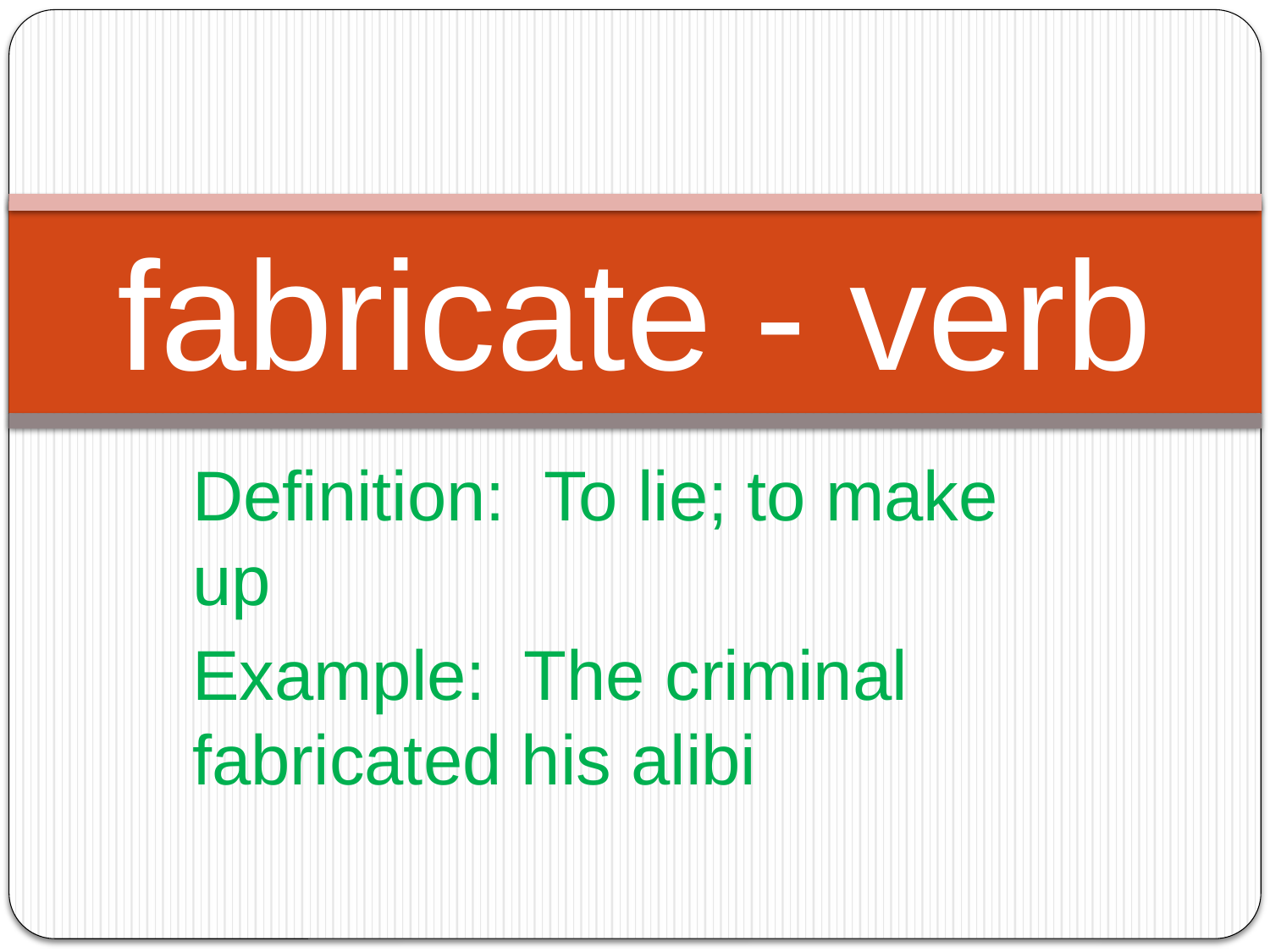

# fabricate - verb
Definition:  To lie; to make up
Example:  The criminal fabricated his alibi